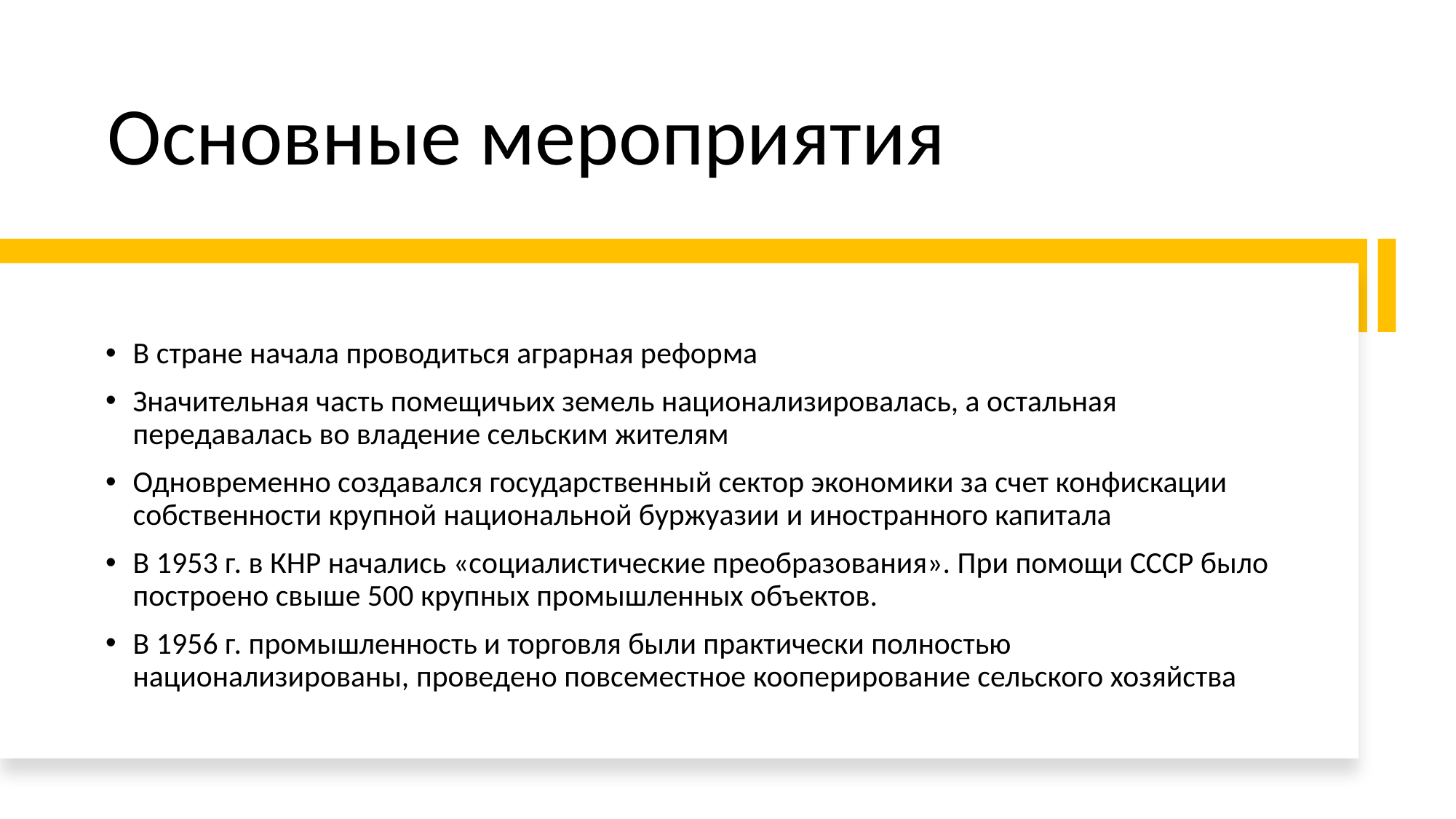

# Основные мероприятия

В стране начала проводиться аграрная реформа
Значительная часть помещичьих земель национализировалась, а остальная передавалась во владение сельским жителям
Одновременно создавался государственный сектор экономики за счет конфискации собственности крупной национальной буржуазии и иностранного капитала
В 1953 г. в КНР начались «социалистические преобразования». При помощи СССР было построено свыше 500 крупных промышленных объектов.
В 1956 г. промышленность и торговля были практически полностью национализированы, проведено повсеместное кооперирование сельского хозяйства